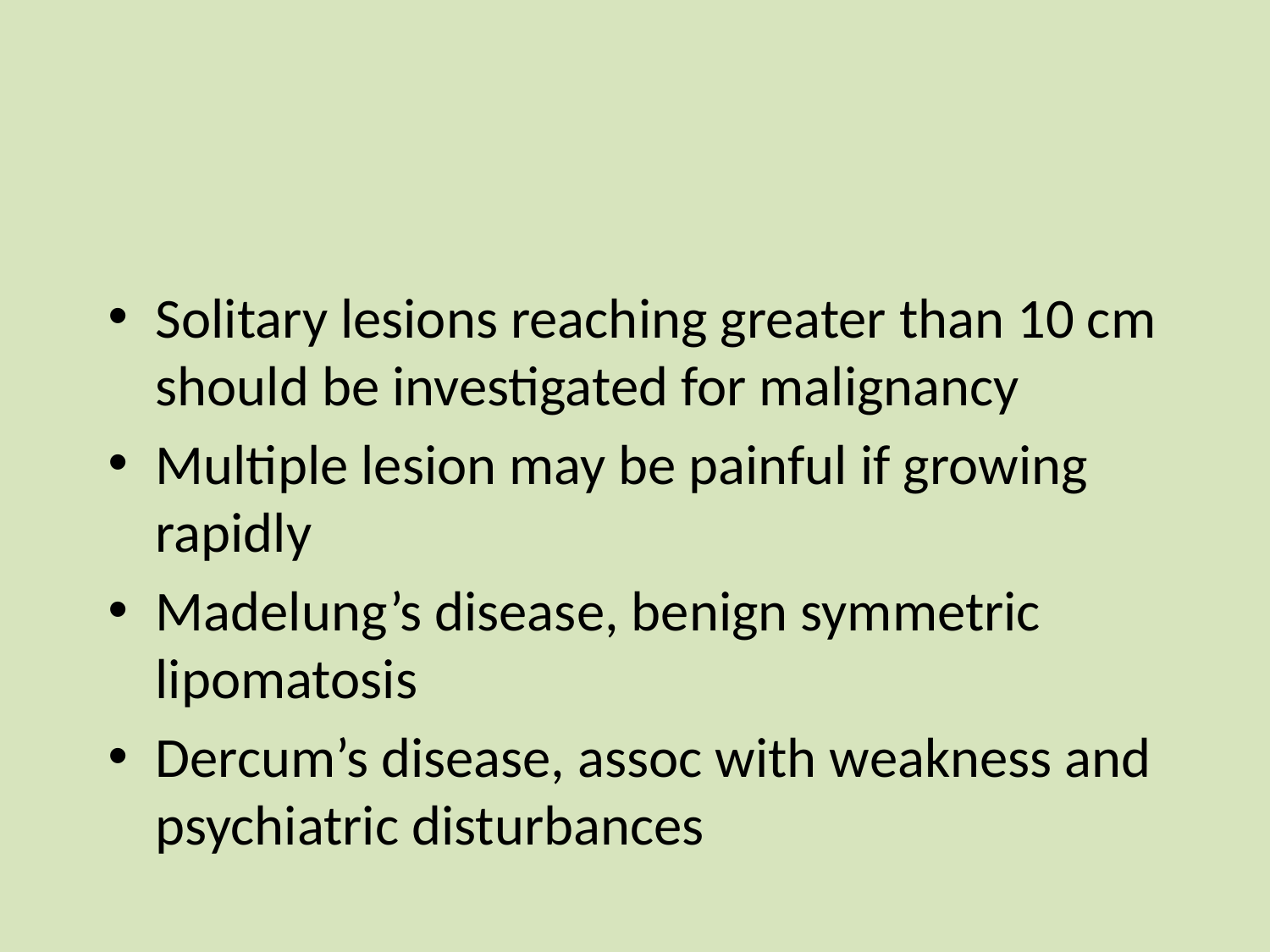

#
Solitary lesions reaching greater than 10 cm should be investigated for malignancy
Multiple lesion may be painful if growing rapidly
Madelung’s disease, benign symmetric lipomatosis
Dercum’s disease, assoc with weakness and psychiatric disturbances